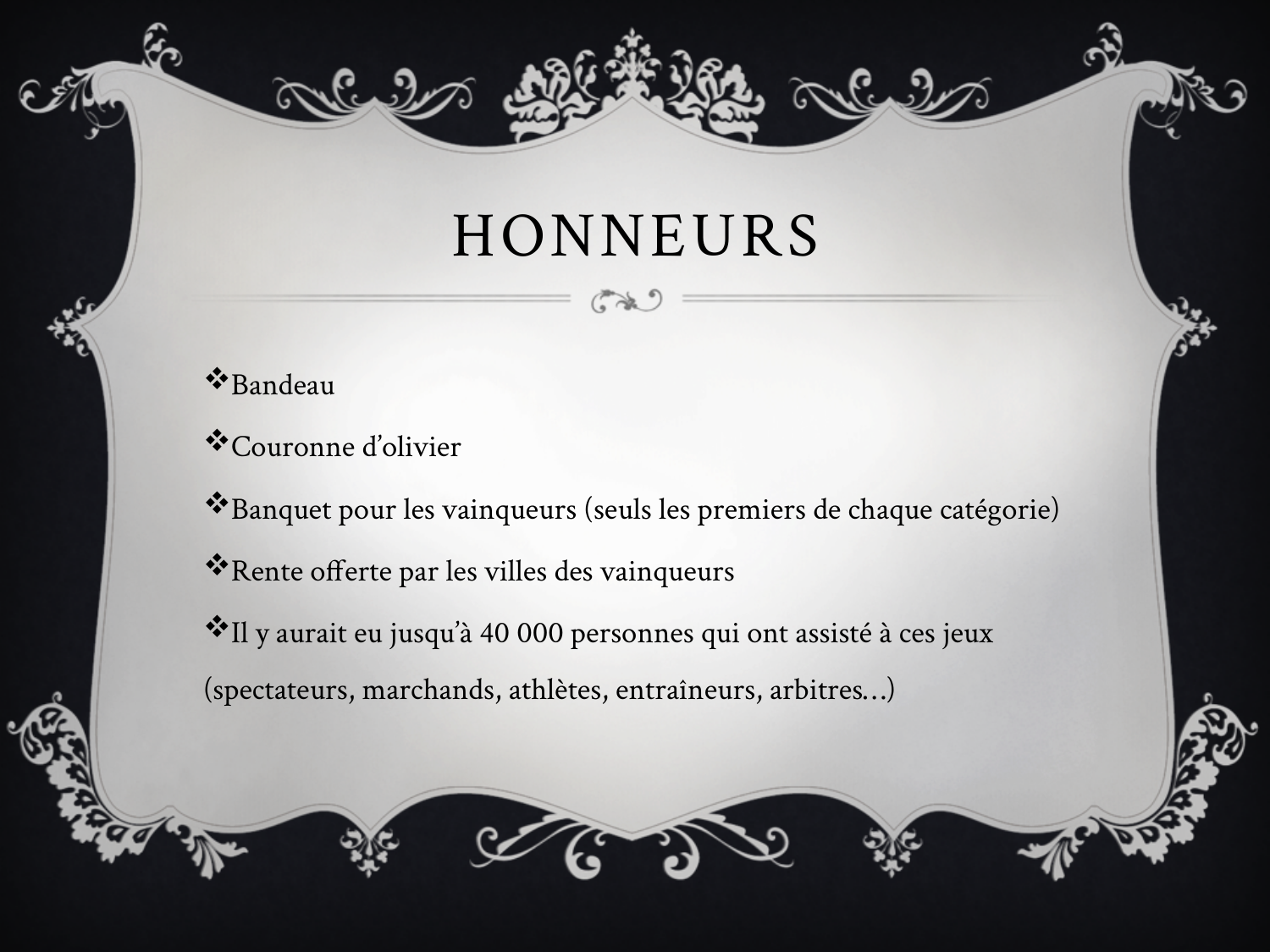

# honneurs
Bandeau
Couronne d’olivier
Banquet pour les vainqueurs (seuls les premiers de chaque catégorie)
Rente offerte par les villes des vainqueurs
Il y aurait eu jusqu’à 40 000 personnes qui ont assisté à ces jeux (spectateurs, marchands, athlètes, entraîneurs, arbitres…)